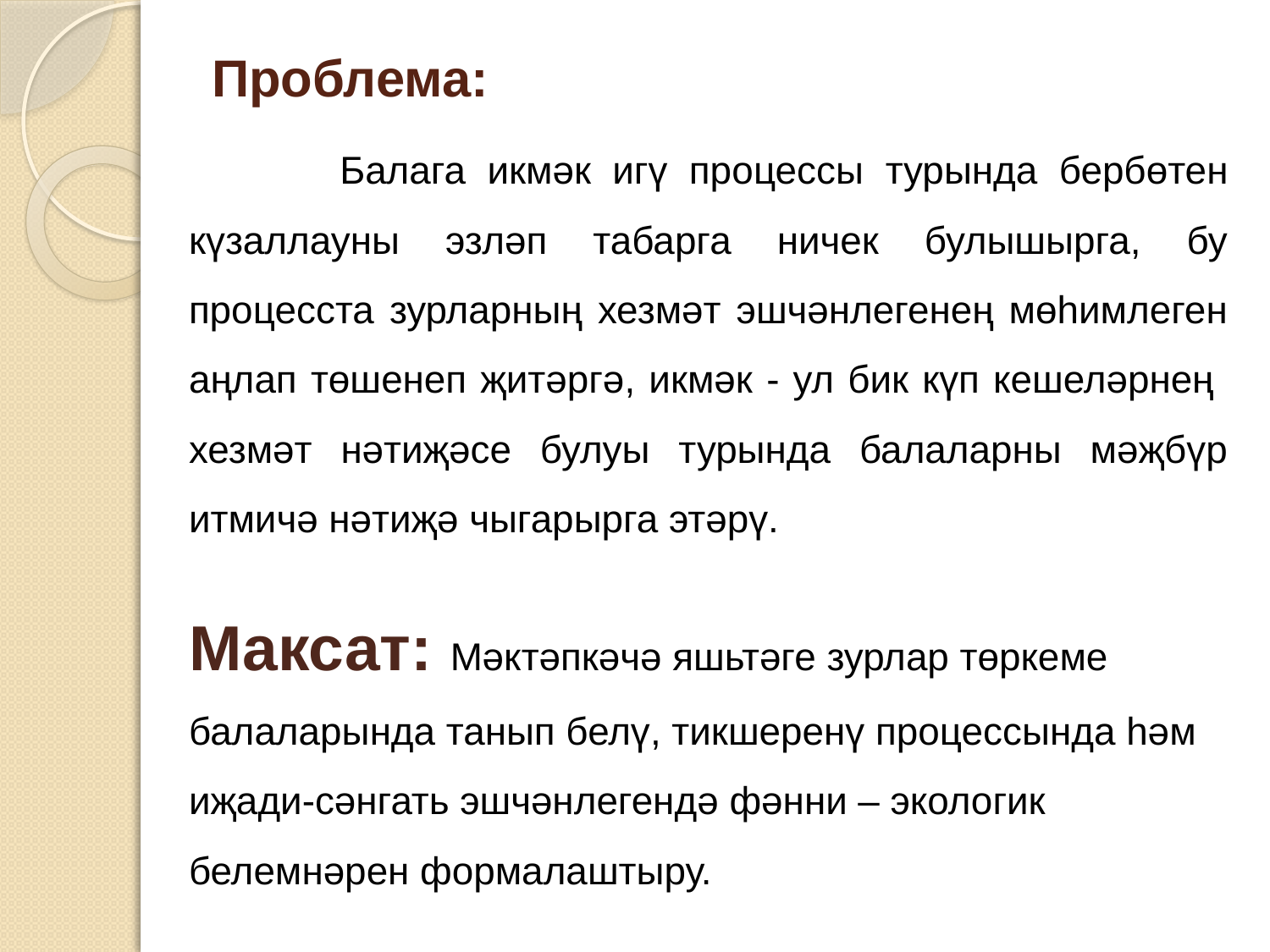

# Проблема:
       Балага икмәк игү процессы турында бербөтен күзаллауны эзләп табарга ничек булышырга, бу процесста зурларның хезмәт эшчәнлегенең мөһимлеген аңлап төшенеп җитәргә, икмәк - ул бик күп кешеләрнең  хезмәт нәтиҗәсе булуы турында балаларны мәҗбүр итмичә нәтиҗә чыгарырга этәрү.
Максат: Мәктәпкәчә яшьтәге зурлар төркеме балаларында танып белү, тикшеренү процессында һәм иҗади-сәнгать эшчәнлегендә фәнни – экологик белемнәрен формалаштыру.